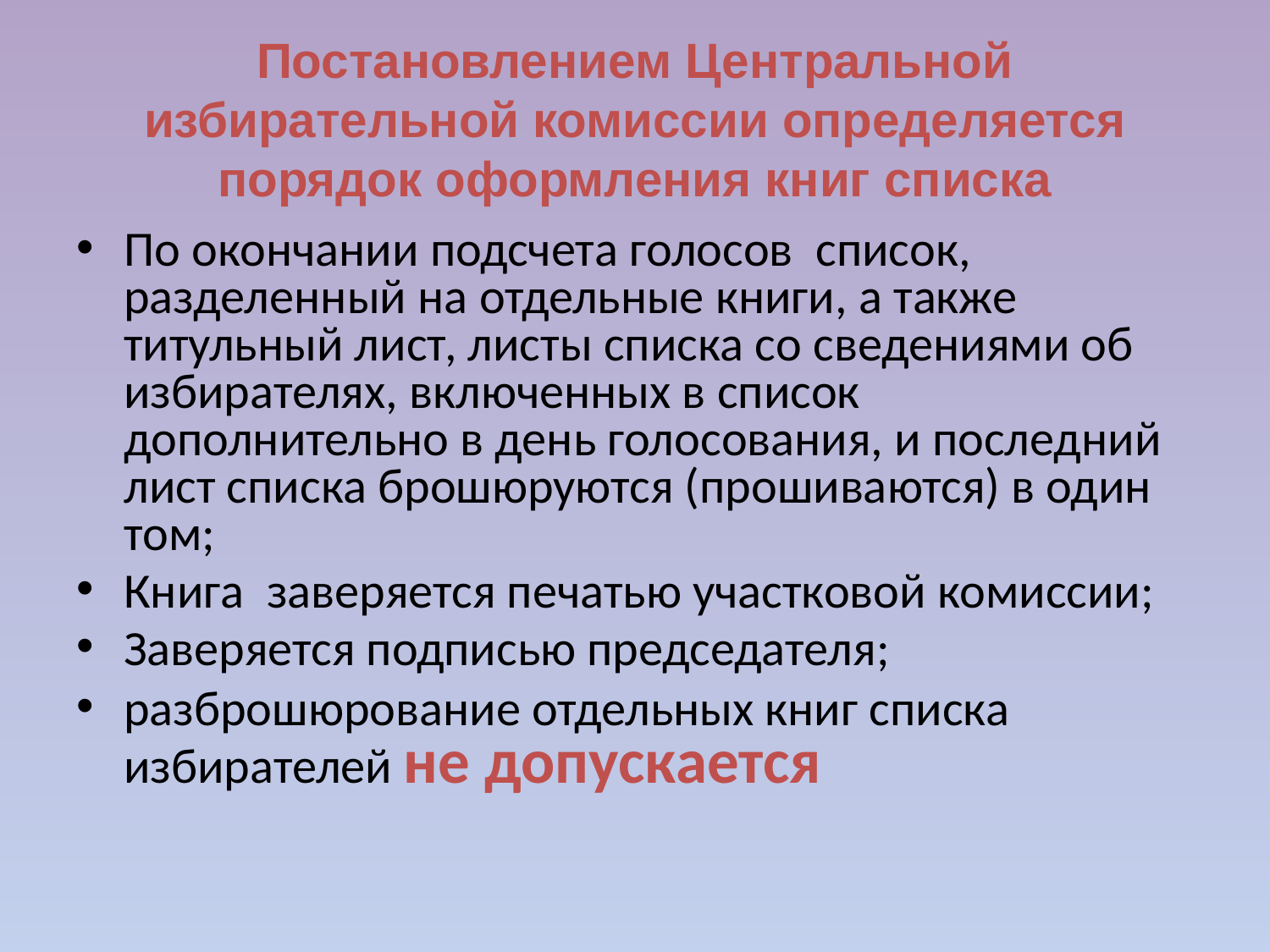

# Постановлением Центральной избирательной комиссии определяется порядок оформления книг списка
По окончании подсчета голосов  список, разделенный на отдельные книги, а также титульный лист, листы списка со сведениями об избирателях, включенных в список дополнительно в день голосования, и последний лист списка брошюруются (прошиваются) в один том;
Книга  заверяется печатью участковой комиссии;
Заверяется подписью председателя;
разброшюрование отдельных книг списка избирателей не допускается